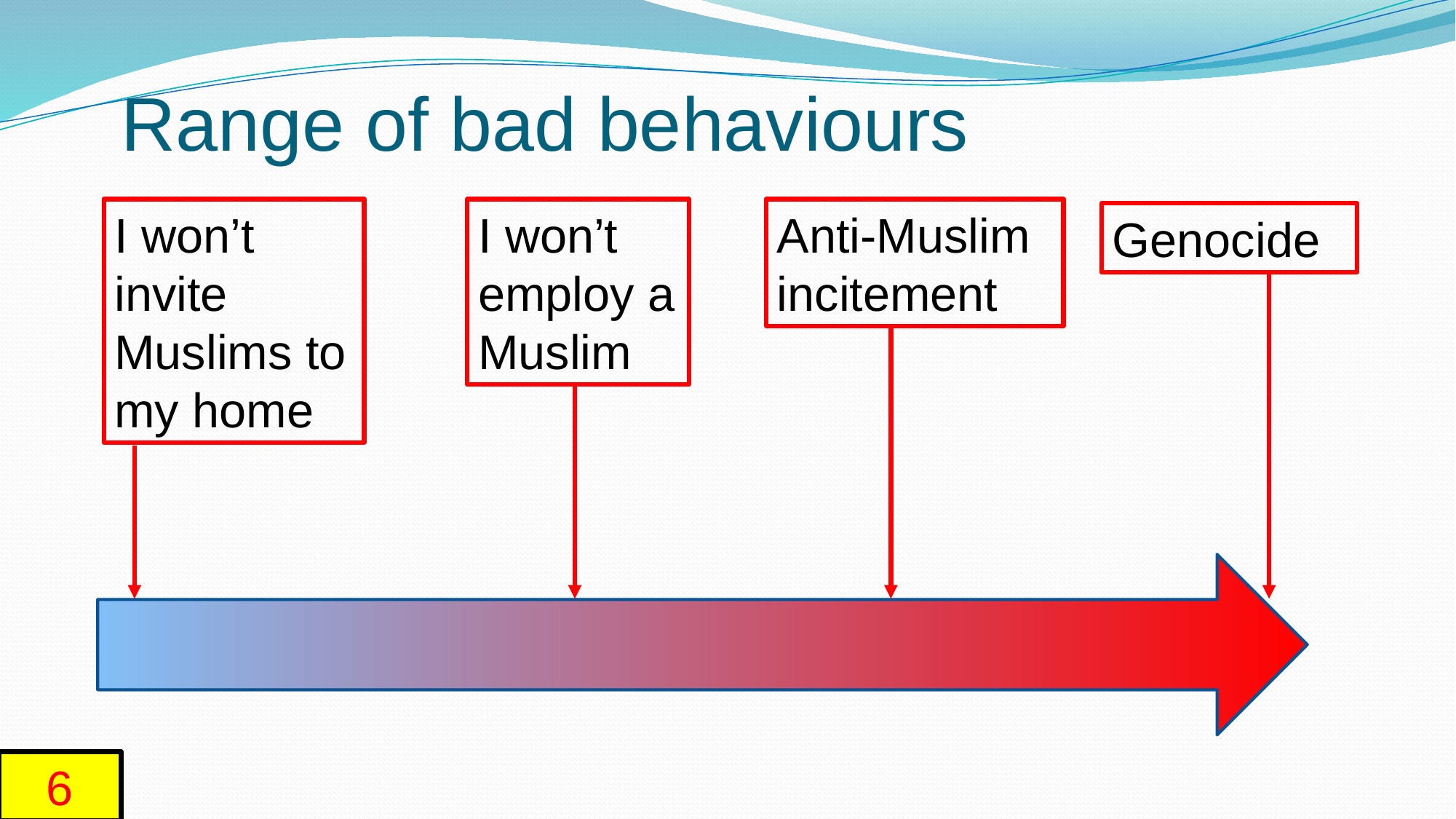

# Range of bad behaviours
I won’t invite Muslims to my home
I won’t employ a Muslim
Anti-Muslim incitement
Genocide

6